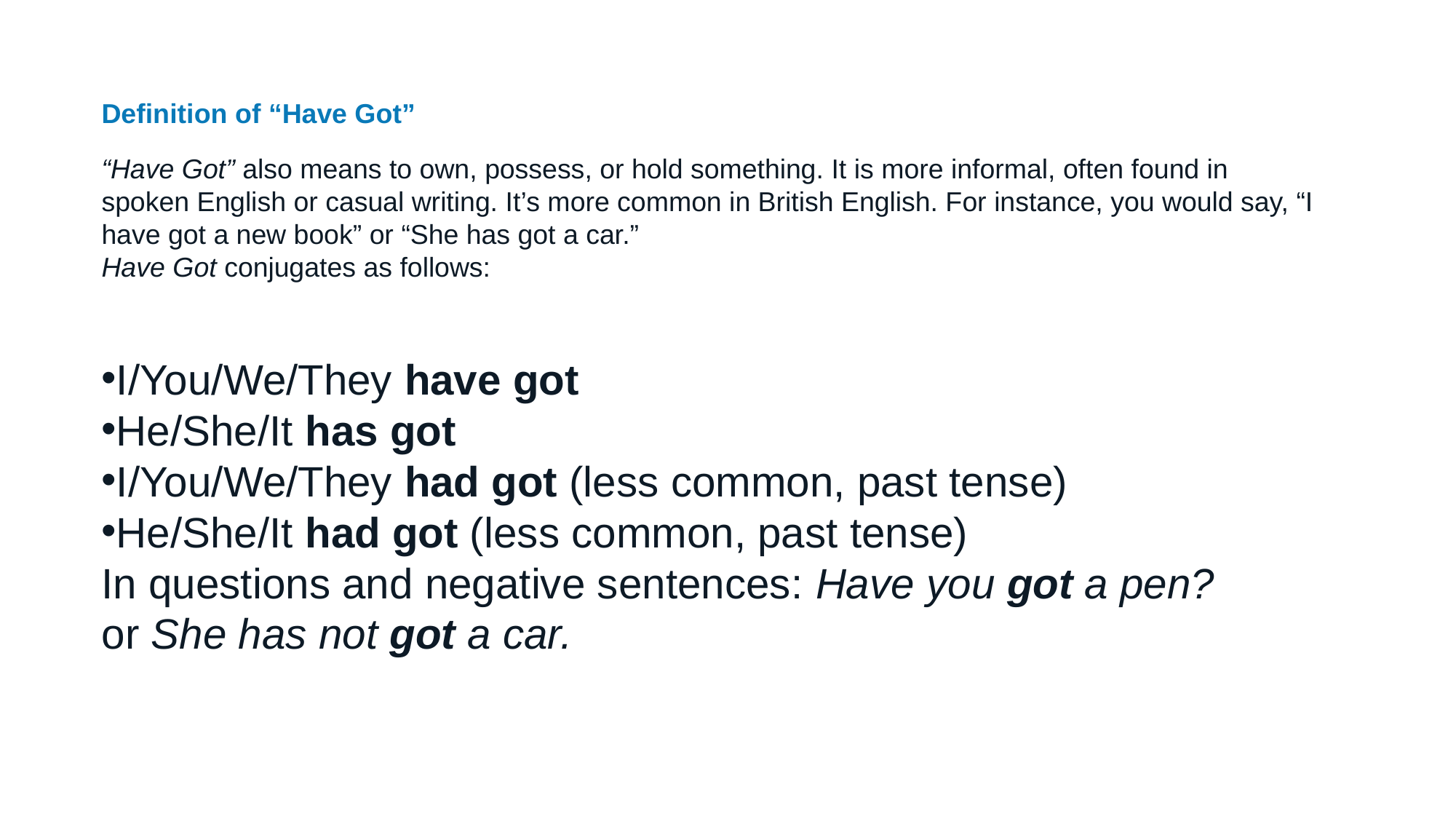

Definition of “Have Got”
“Have Got” also means to own, possess, or hold something. It is more informal, often found in spoken English or casual writing. It’s more common in British English. For instance, you would say, “I have got a new book” or “She has got a car.”
Have Got conjugates as follows:
I/You/We/They have got
He/She/It has got
I/You/We/They had got (less common, past tense)
He/She/It had got (less common, past tense)
In questions and negative sentences: Have you got a pen?
or She has not got a car.